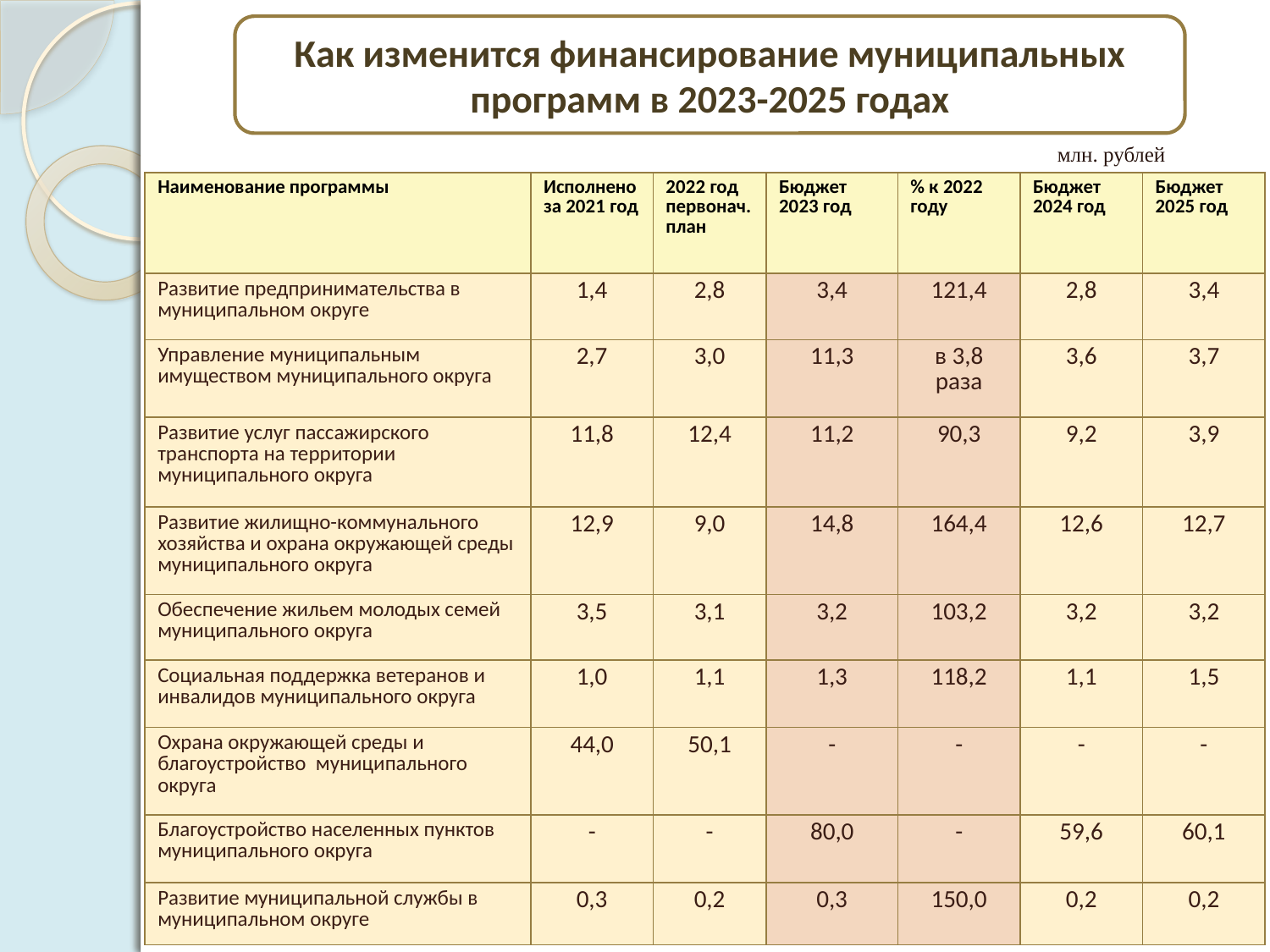

Как изменится финансирование муниципальных программ в 2023-2025 годах
млн. рублей
| Наименование программы | Исполнено за 2021 год | 2022 год первонач. план | Бюджет 2023 год | % к 2022 году | Бюджет 2024 год | Бюджет 2025 год |
| --- | --- | --- | --- | --- | --- | --- |
| Развитие предпринимательства в муниципальном округе | 1,4 | 2,8 | 3,4 | 121,4 | 2,8 | 3,4 |
| Управление муниципальным имуществом муниципального округа | 2,7 | 3,0 | 11,3 | в 3,8 раза | 3,6 | 3,7 |
| Развитие услуг пассажирского транспорта на территории муниципального округа | 11,8 | 12,4 | 11,2 | 90,3 | 9,2 | 3,9 |
| Развитие жилищно-коммунального хозяйства и охрана окружающей среды муниципального округа | 12,9 | 9,0 | 14,8 | 164,4 | 12,6 | 12,7 |
| Обеспечение жильем молодых семей муниципального округа | 3,5 | 3,1 | 3,2 | 103,2 | 3,2 | 3,2 |
| Социальная поддержка ветеранов и инвалидов муниципального округа | 1,0 | 1,1 | 1,3 | 118,2 | 1,1 | 1,5 |
| Охрана окружающей среды и благоустройство муниципального округа | 44,0 | 50,1 | - | - | - | - |
| Благоустройство населенных пунктов муниципального округа | - | - | 80,0 | - | 59,6 | 60,1 |
| Развитие муниципальной службы в муниципальном округе | 0,3 | 0,2 | 0,3 | 150,0 | 0,2 | 0,2 |